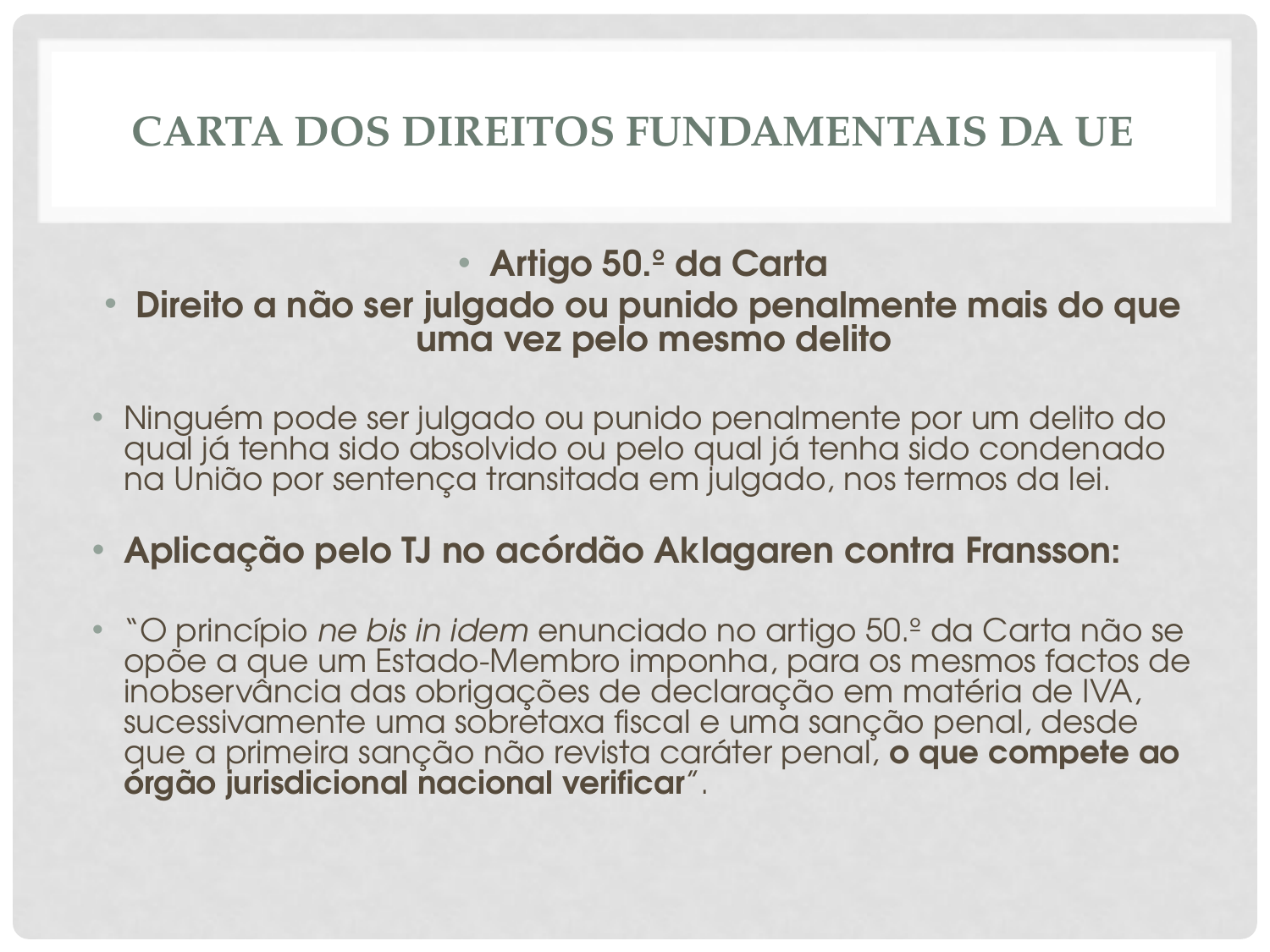

# CARTA DOS DIREITOS FUNDAMENTAIS DA UE
Artigo 50.º da Carta
Direito a não ser julgado ou punido penalmente mais do que uma vez pelo mesmo delito

Ninguém pode ser julgado ou punido penalmente por um delito do qual já tenha sido absolvido ou pelo qual já tenha sido condenado na União por sentença transitada em julgado, nos termos da lei.

Aplicação pelo TJ no acórdão Aklagaren contra Fransson:

“O princípio ne bis in idem enunciado no artigo 50.º da Carta não se opõe a que um Estado-Membro imponha, para os mesmos factos de inobservância das obrigações de declaração em matéria de IVA, sucessivamente uma sobretaxa fiscal e uma sanção penal, desde que a primeira sanção não revista caráter penal, o que compete ao órgão jurisdicional nacional verificar”.